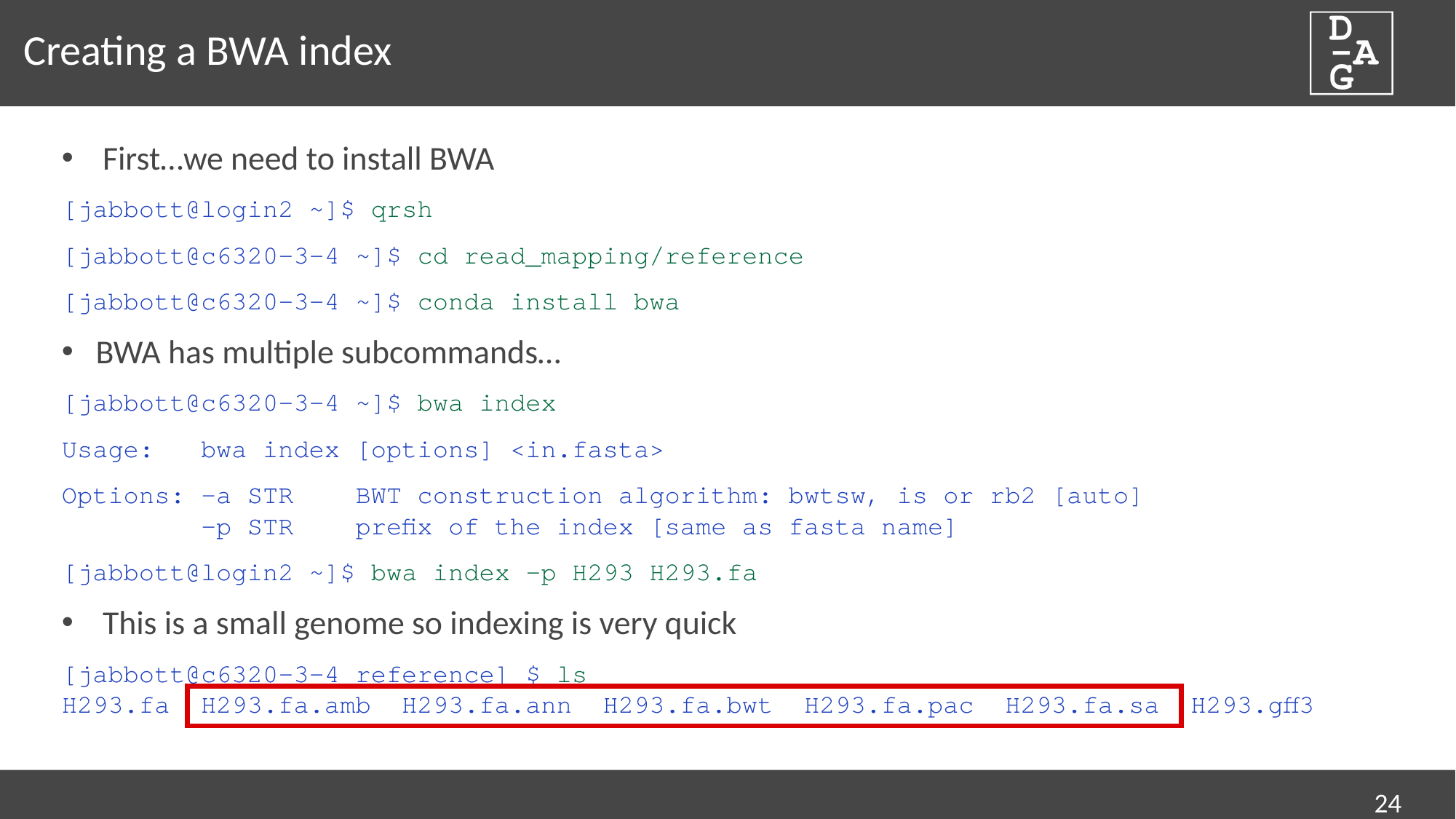

# Creating a BWA index
First…we need to install BWA
[jabbott@login2 ~]$ qrsh
[jabbott@c6320-3-4 ~]$ cd read_mapping/reference
[jabbott@c6320-3-4 ~]$ conda install bwa
BWA has multiple subcommands…
[jabbott@c6320-3-4 ~]$ bwa index
Usage:   bwa index [options] <in.fasta>
Options: -a STR    BWT construction algorithm: bwtsw, is or rb2 [auto]
         -p STR    prefix of the index [same as fasta name]
[jabbott@login2 ~]$ bwa index –p H293 H293.fa
This is a small genome so indexing is very quick
[jabbott@c6320-3-4 reference] $ ls
H293.fa  H293.fa.amb  H293.fa.ann  H293.fa.bwt  H293.fa.pac  H293.fa.sa  H293.gff3

24